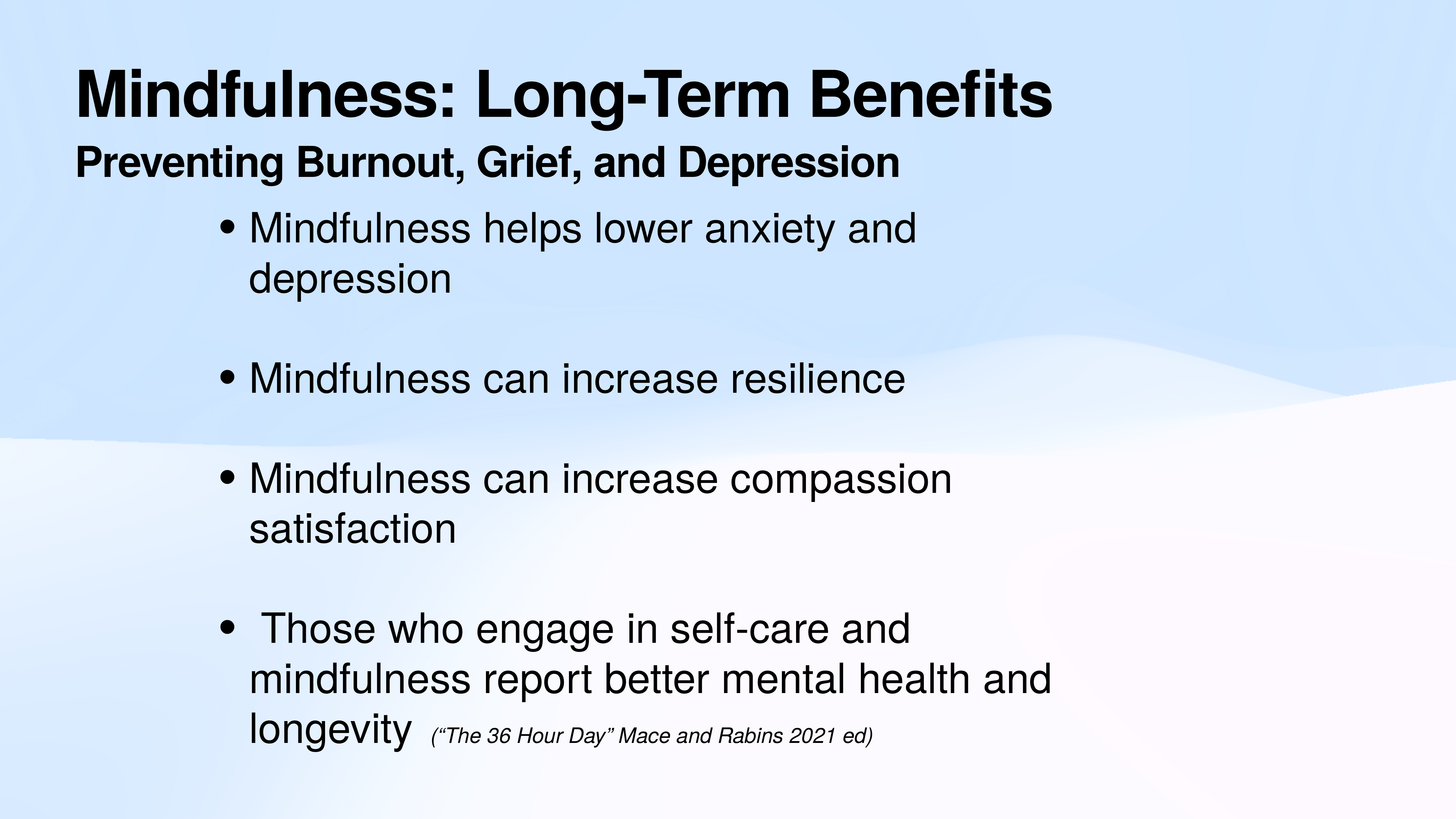

# Mindfulness: Long-Term Benefits

Mindfulness helps lower anxiety and depression

Mindfulness can increase resilience

Mindfulness can increase compassion satisfaction

 Those who engage in self-care and mindfulness report better mental health and longevity   (“The 36 Hour Day” Mace and Rabins 2021 ed)
Preventing Burnout, Grief, and Depression